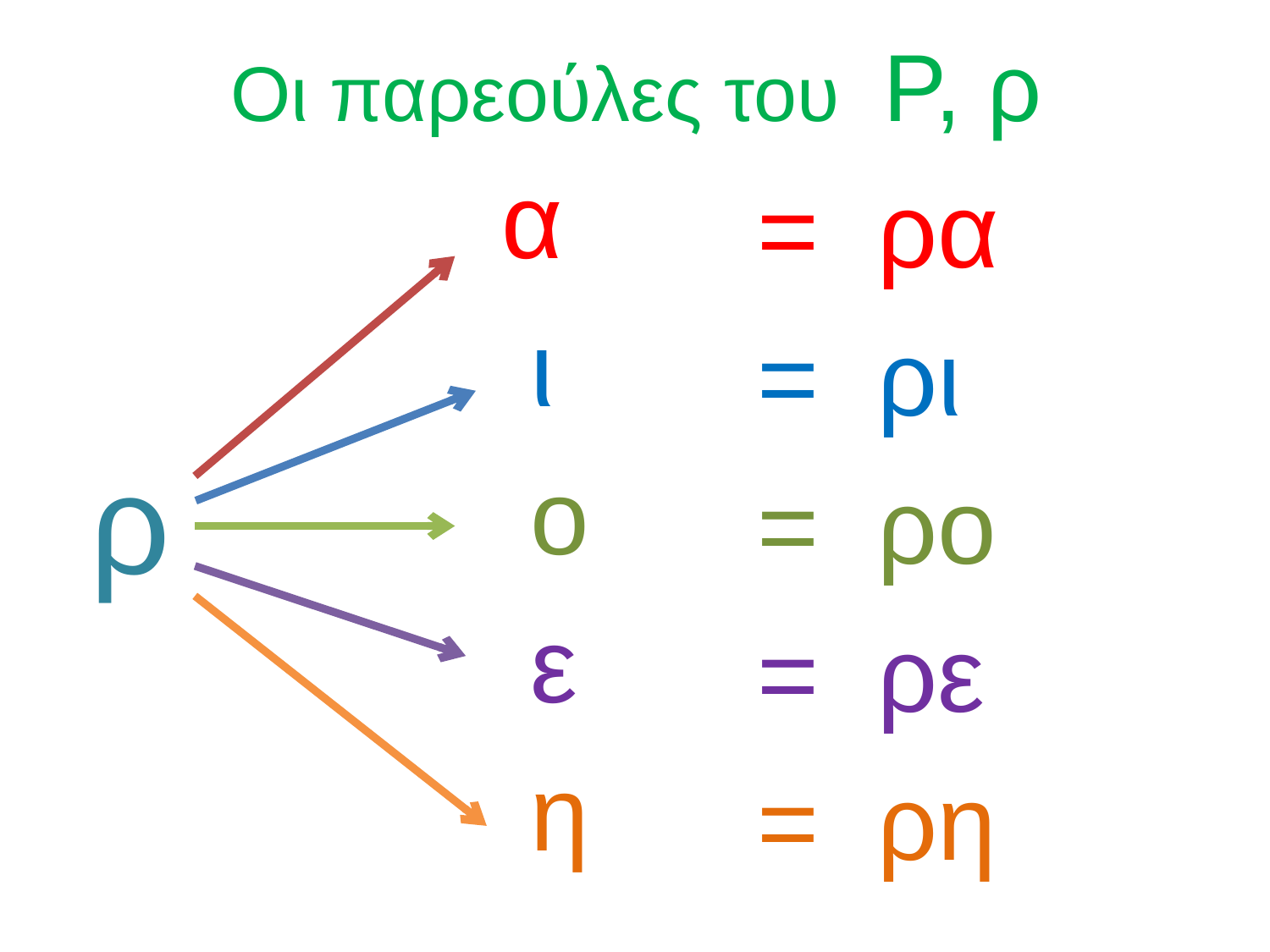

# Οι παρεούλες του  Ρ, ρ
           α
            ι
            ο
            ε
            η
=  ρα
=  ρι
=  ρο
=  ρε
=  ρη
ρ